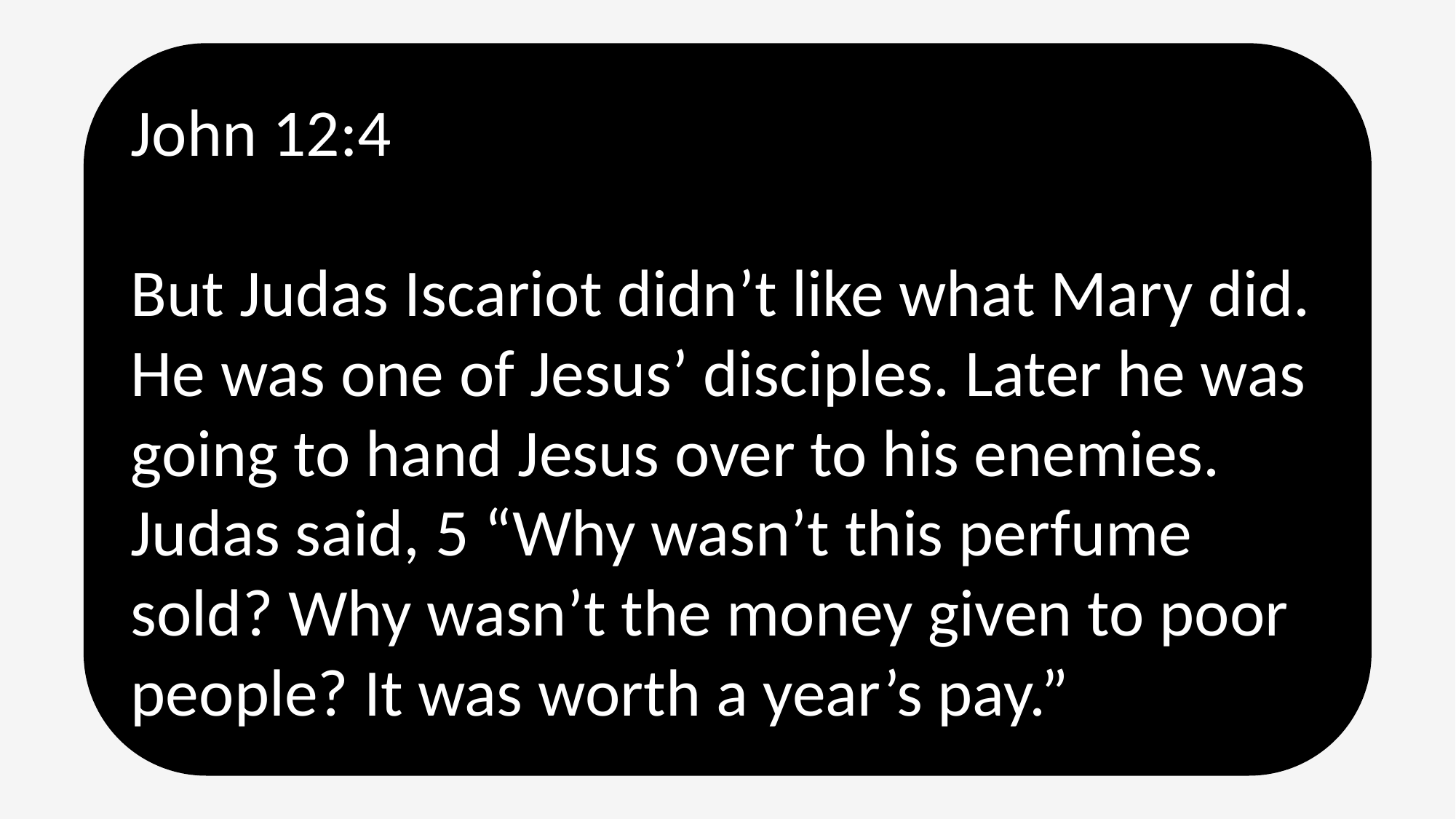

John 12:4

But Judas Iscariot didn’t like what Mary did. He was one of Jesus’ disciples. Later he was going to hand Jesus over to his enemies. Judas said, 5 “Why wasn’t this perfume sold? Why wasn’t the money given to poor people? It was worth a year’s pay.”